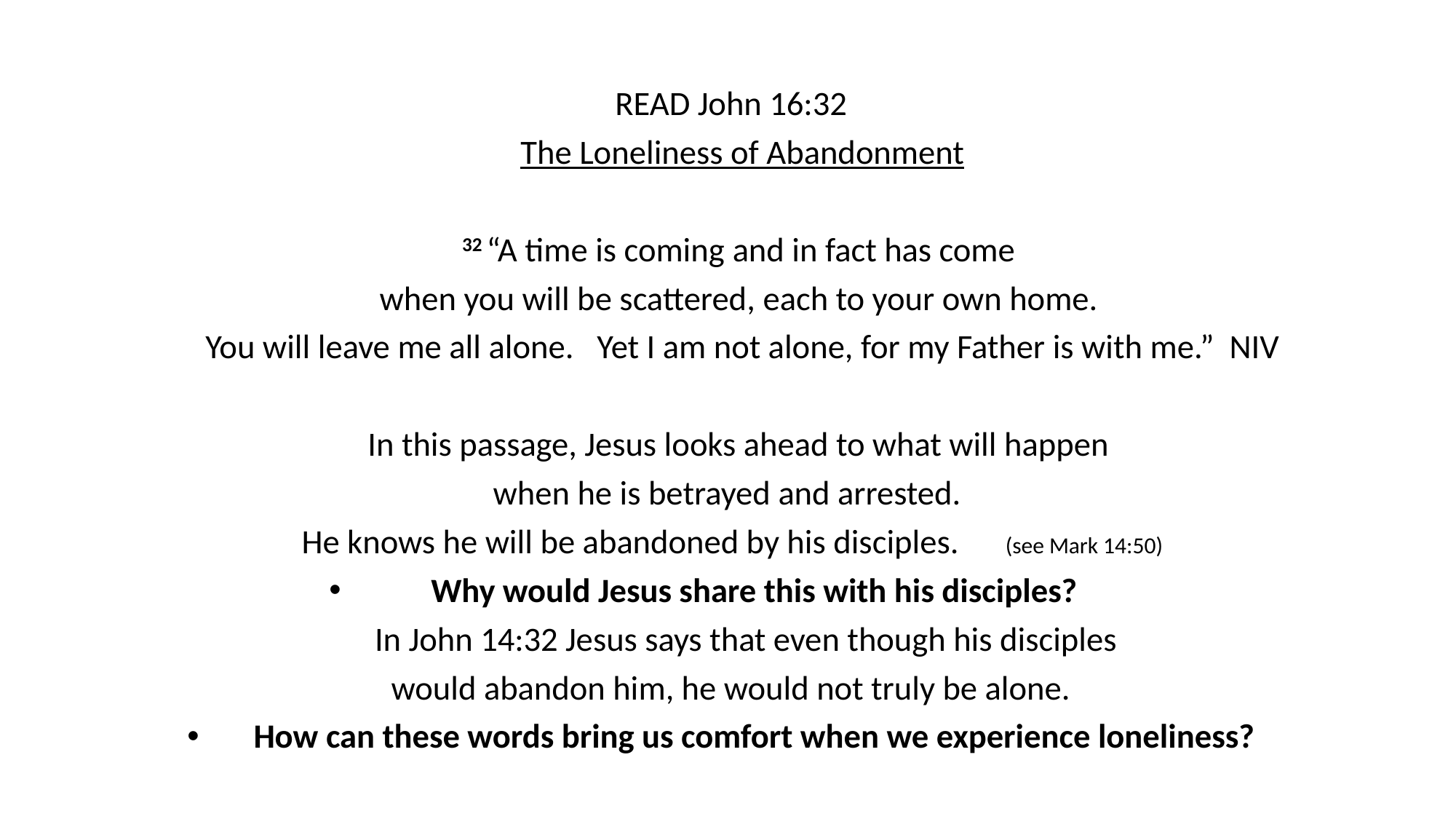

READ John 16:32
The Loneliness of Abandonment

32 “A time is coming and in fact has come
when you will be scattered, each to your own home.
You will leave me all alone.   Yet I am not alone, for my Father is with me.”  NIV

In this passage, Jesus looks ahead to what will happen
when he is betrayed and arrested.
He knows he will be abandoned by his disciples.      (see Mark 14:50)
Why would Jesus share this with his disciples?
  In John 14:32 Jesus says that even though his disciples
would abandon him, he would not truly be alone.
How can these words bring us comfort when we experience loneliness?